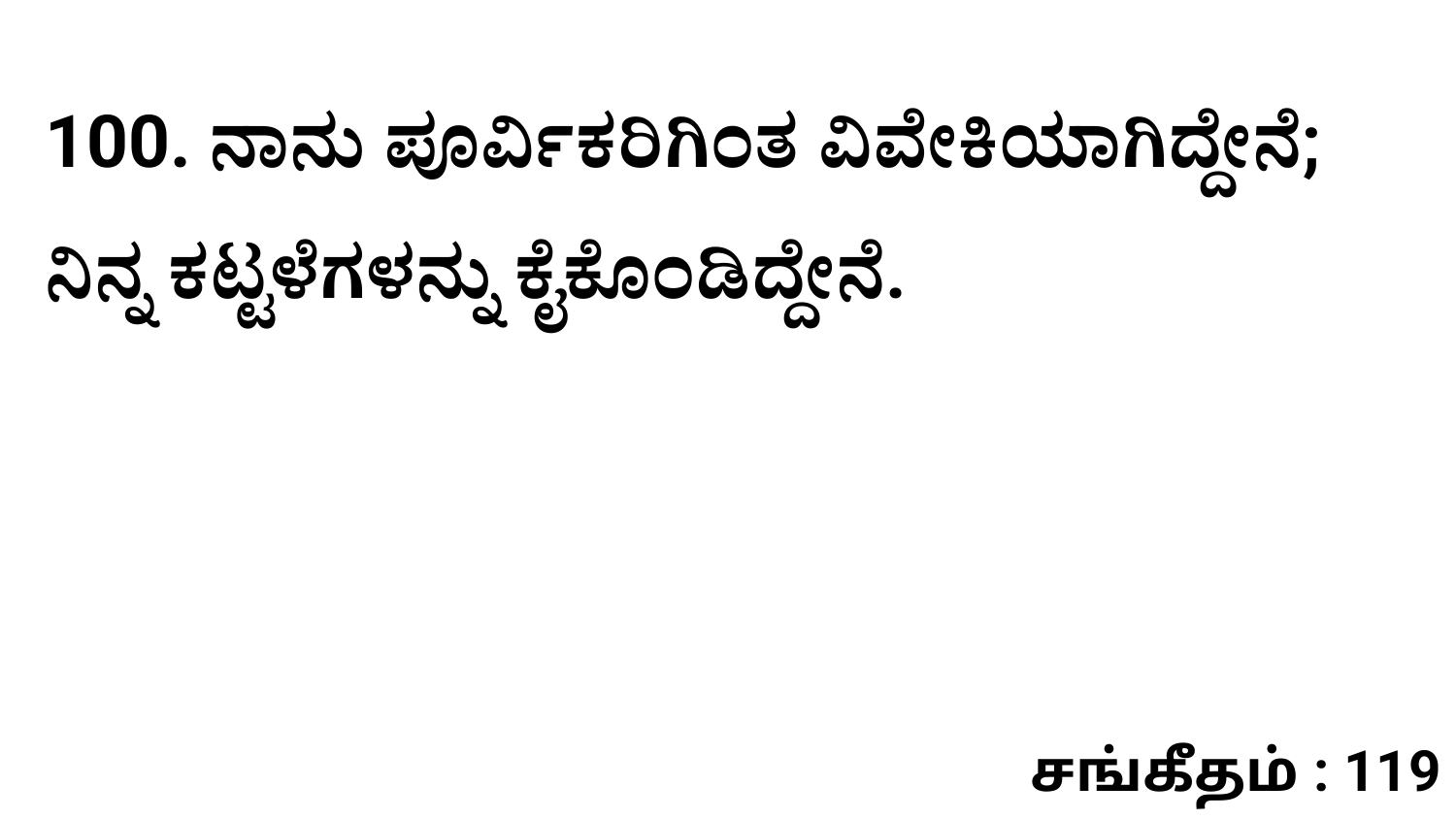

100. ನಾನು ಪೂರ್ವಿಕರಿಗಿಂತ ವಿವೇಕಿಯಾಗಿದ್ದೇನೆ; ನಿನ್ನ ಕಟ್ಟಳೆಗಳನ್ನು ಕೈಕೊಂಡಿದ್ದೇನೆ.
சங்கீதம் : 119